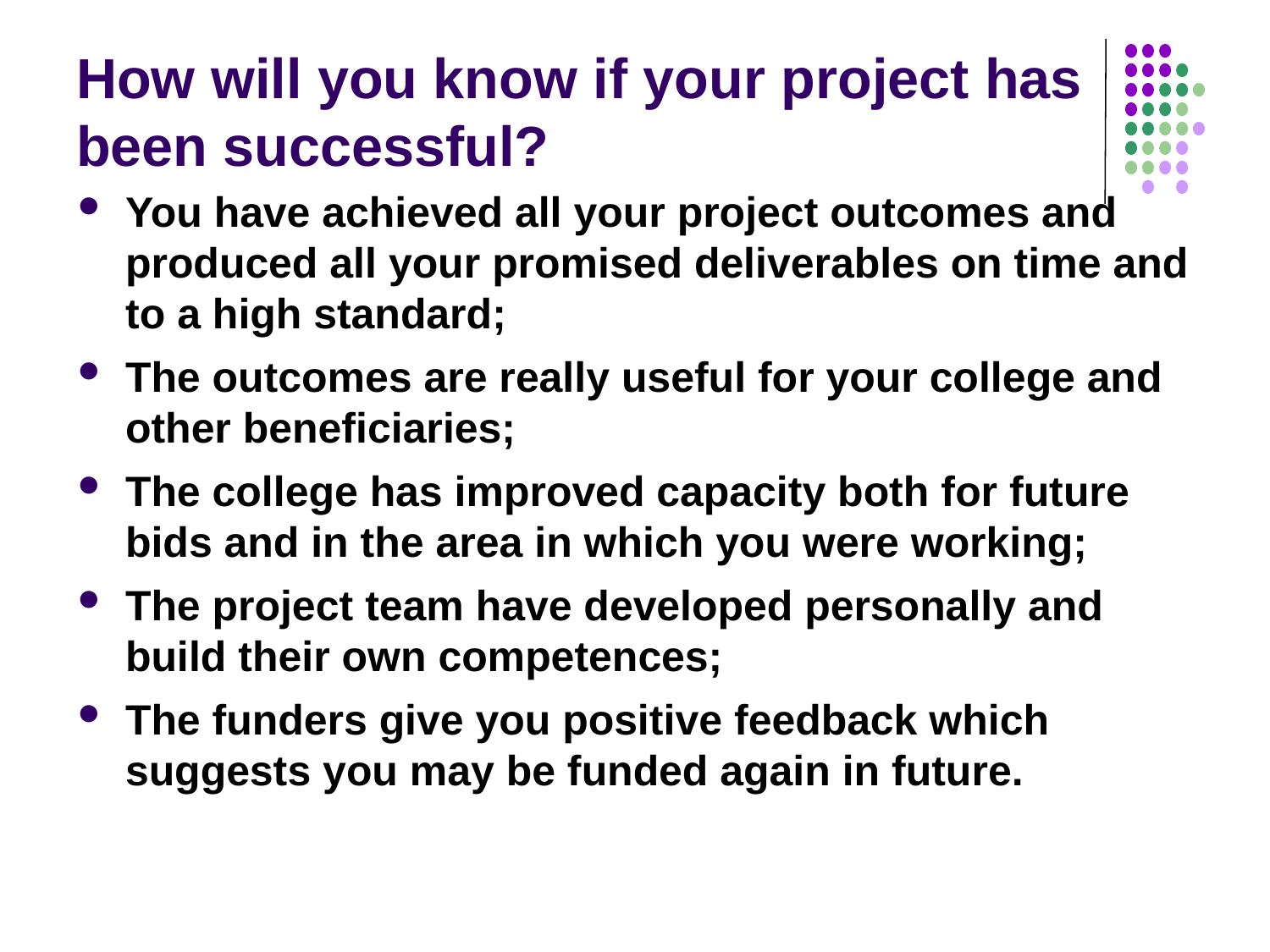

# How will you know if your project has been successful?
You have achieved all your project outcomes and produced all your promised deliverables on time and to a high standard;
The outcomes are really useful for your college and other beneficiaries;
The college has improved capacity both for future bids and in the area in which you were working;
The project team have developed personally and build their own competences;
The funders give you positive feedback which suggests you may be funded again in future.